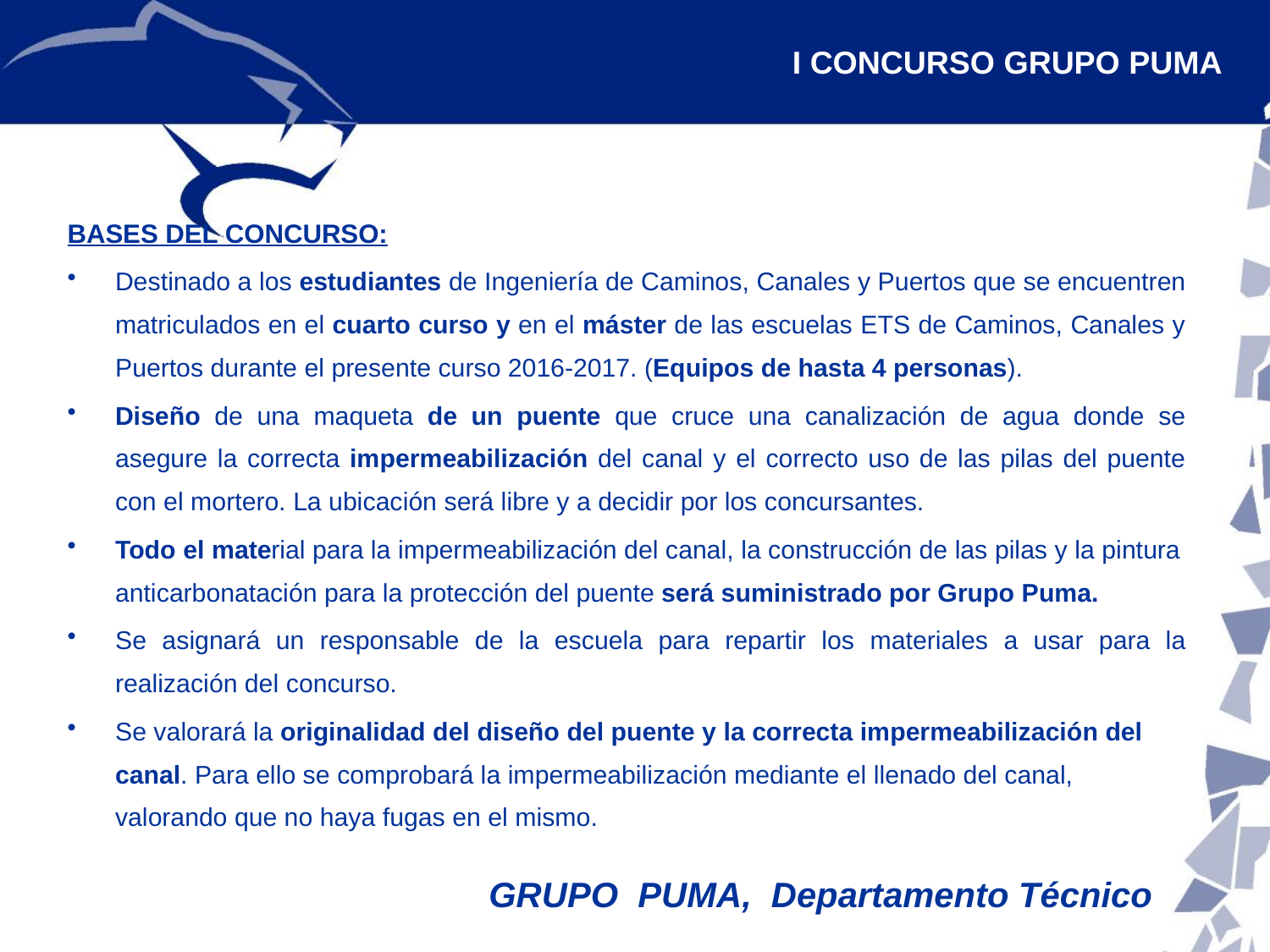

# I CONCURSO GRUPO PUMA
BASES DEL CONCURSO:
Destinado a los estudiantes de Ingeniería de Caminos, Canales y Puertos que se encuentren matriculados en el cuarto curso y en el máster de las escuelas ETS de Caminos, Canales y Puertos durante el presente curso 2016-2017. (Equipos de hasta 4 personas).
Diseño de una maqueta de un puente que cruce una canalización de agua donde se asegure la correcta impermeabilización del canal y el correcto uso de las pilas del puente con el mortero. La ubicación será libre y a decidir por los concursantes.
Todo el material para la impermeabilización del canal, la construcción de las pilas y la pintura anticarbonatación para la protección del puente será suministrado por Grupo Puma.
Se asignará un responsable de la escuela para repartir los materiales a usar para la realización del concurso.
Se valorará la originalidad del diseño del puente y la correcta impermeabilización del canal. Para ello se comprobará la impermeabilización mediante el llenado del canal, valorando que no haya fugas en el mismo.